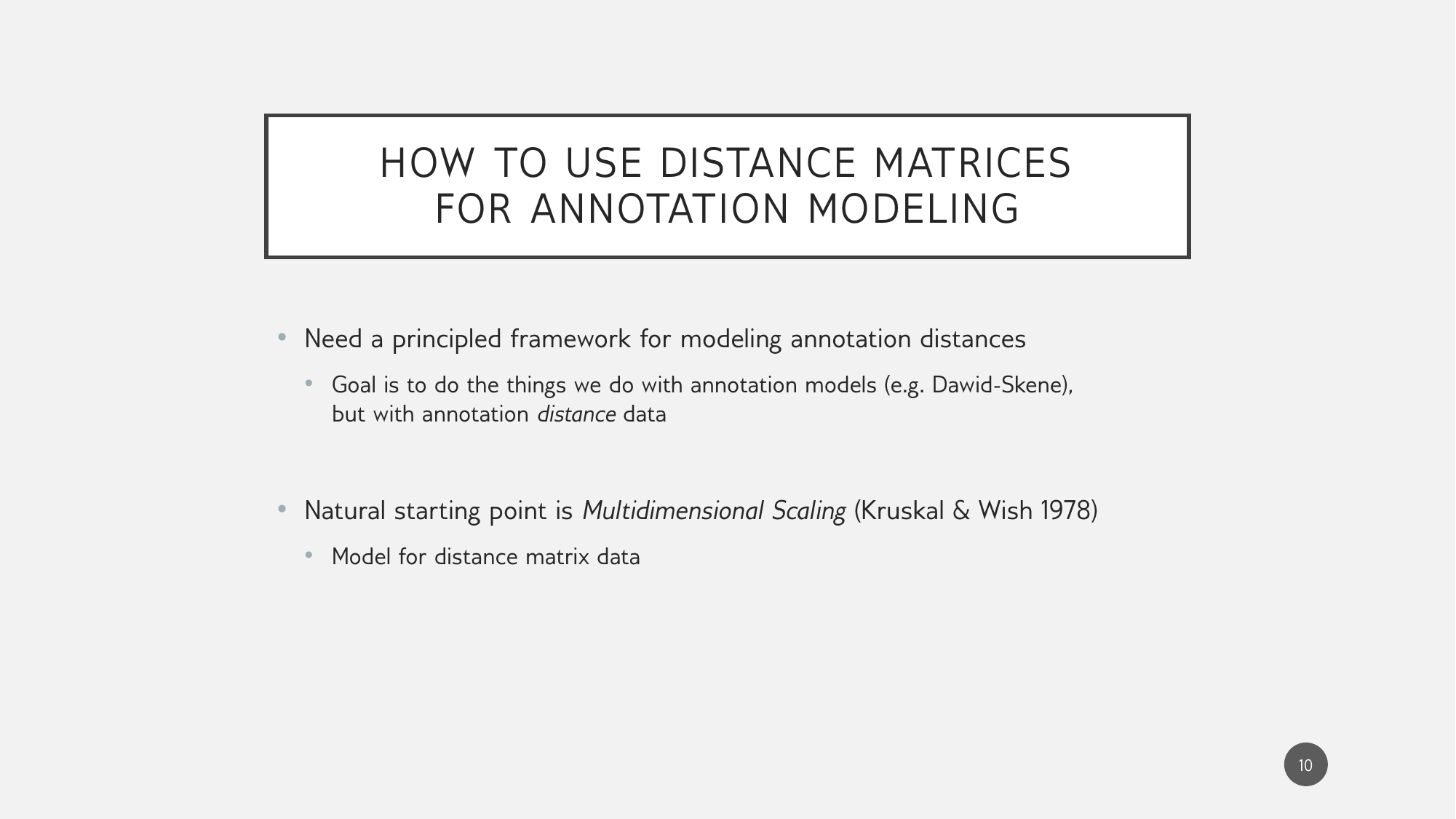

# How to Use Distance Matrices for annotation Modeling
Need a principled framework for modeling annotation distances
Goal is to do the things we do with annotation models (e.g. Dawid-Skene),
but with annotation distance data

Natural starting point is Multidimensional Scaling (Kruskal & Wish 1978)
Model for distance matrix data
10